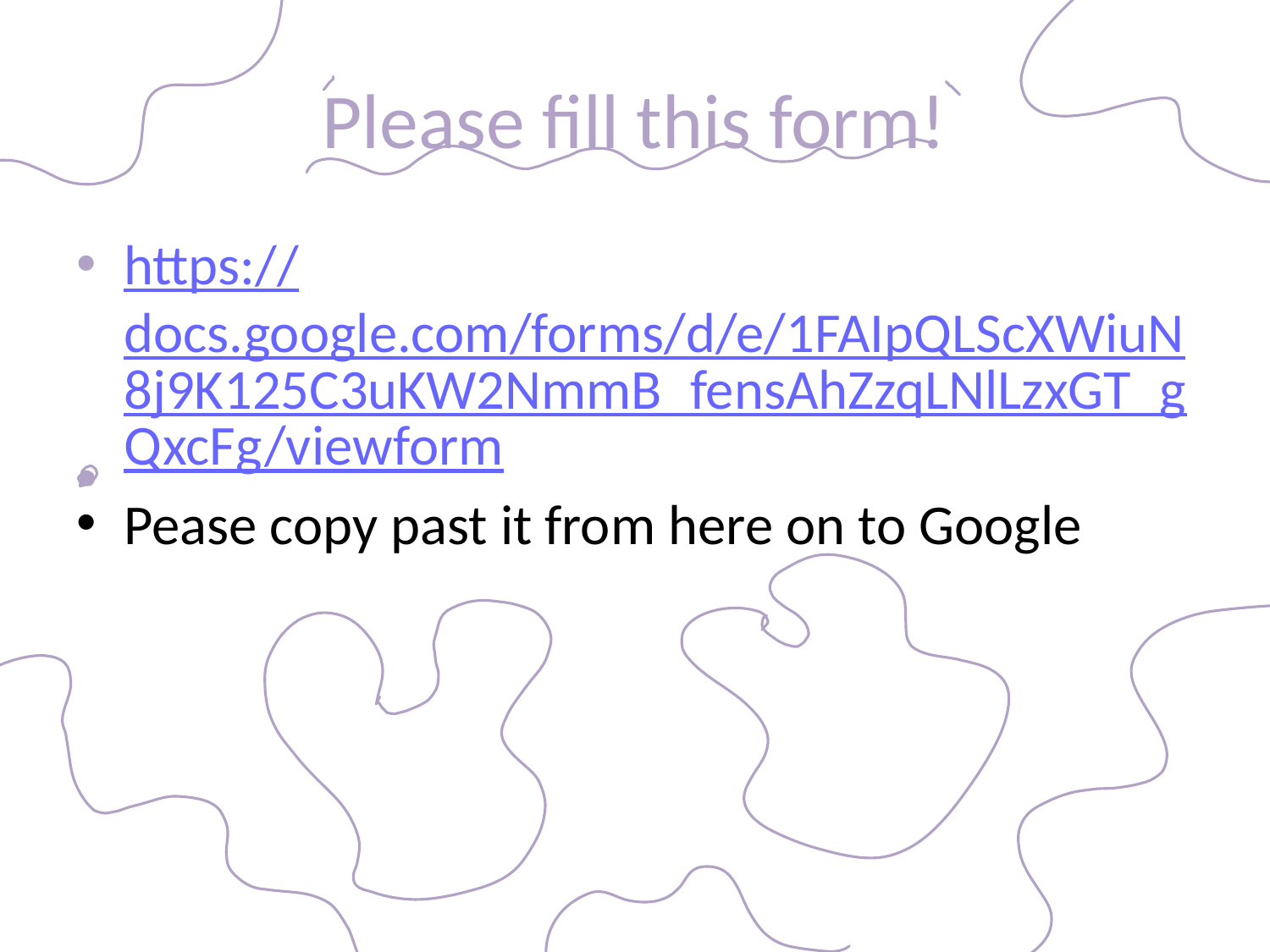

# Please fill this form!
https://docs.google.com/forms/d/e/1FAIpQLScXWiuN8j9K125C3uKW2NmmB_fensAhZzqLNlLzxGT_gQxcFg/viewform
Pease copy past it from here on to Google